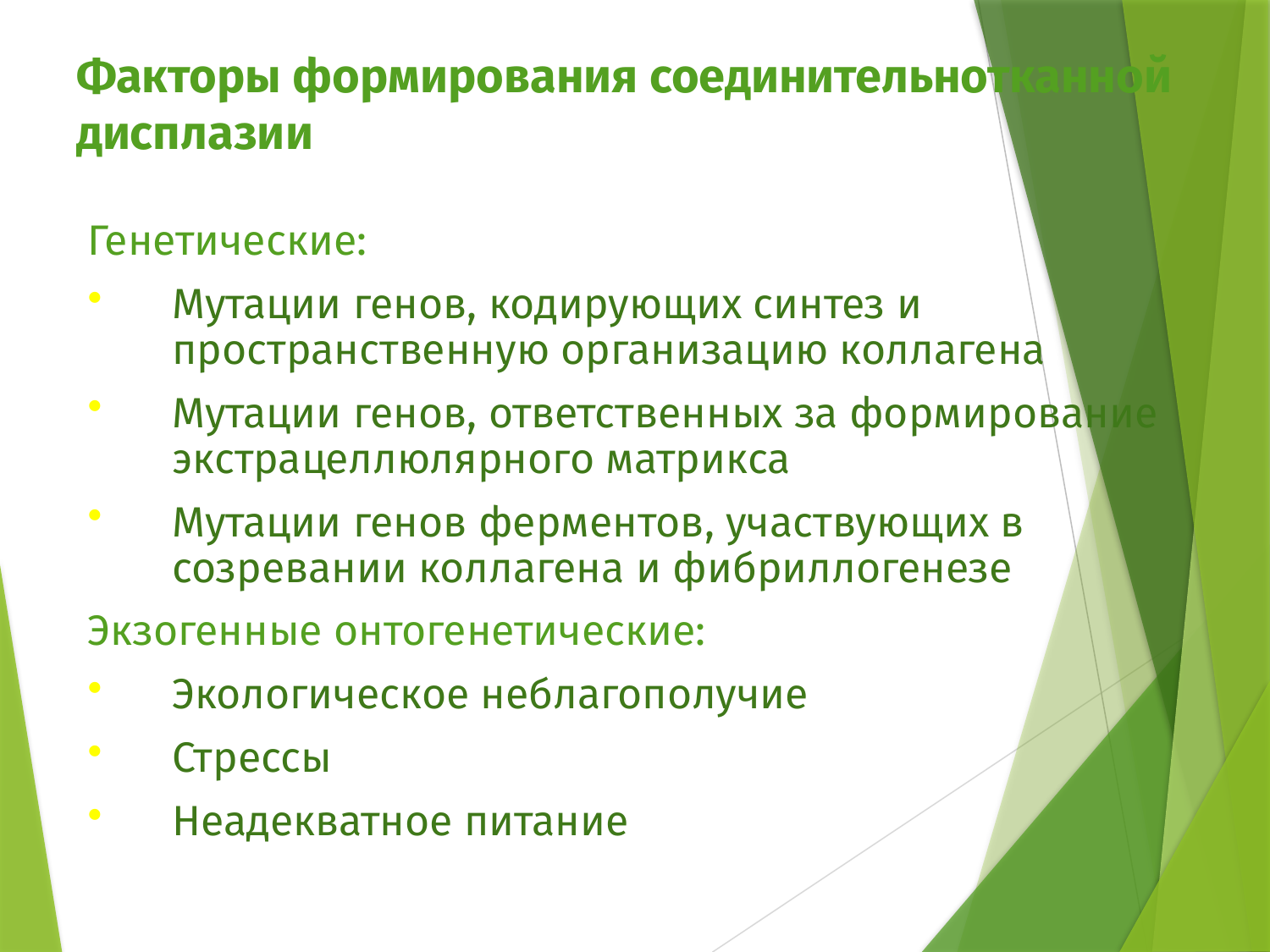

# Факторы формирования соединительнотканной дисплазии
Генетические:
Мутации генов, кодирующих синтез и  пространственную организацию коллагена
Мутации генов, ответственных за формирование экстрацеллюлярного матрикса
Мутации генов ферментов, участвующих в созревании коллагена и фибриллогенезе
Экзогенные онтогенетические:
Экологическое неблагополучие
Стрессы
Неадекватное питание